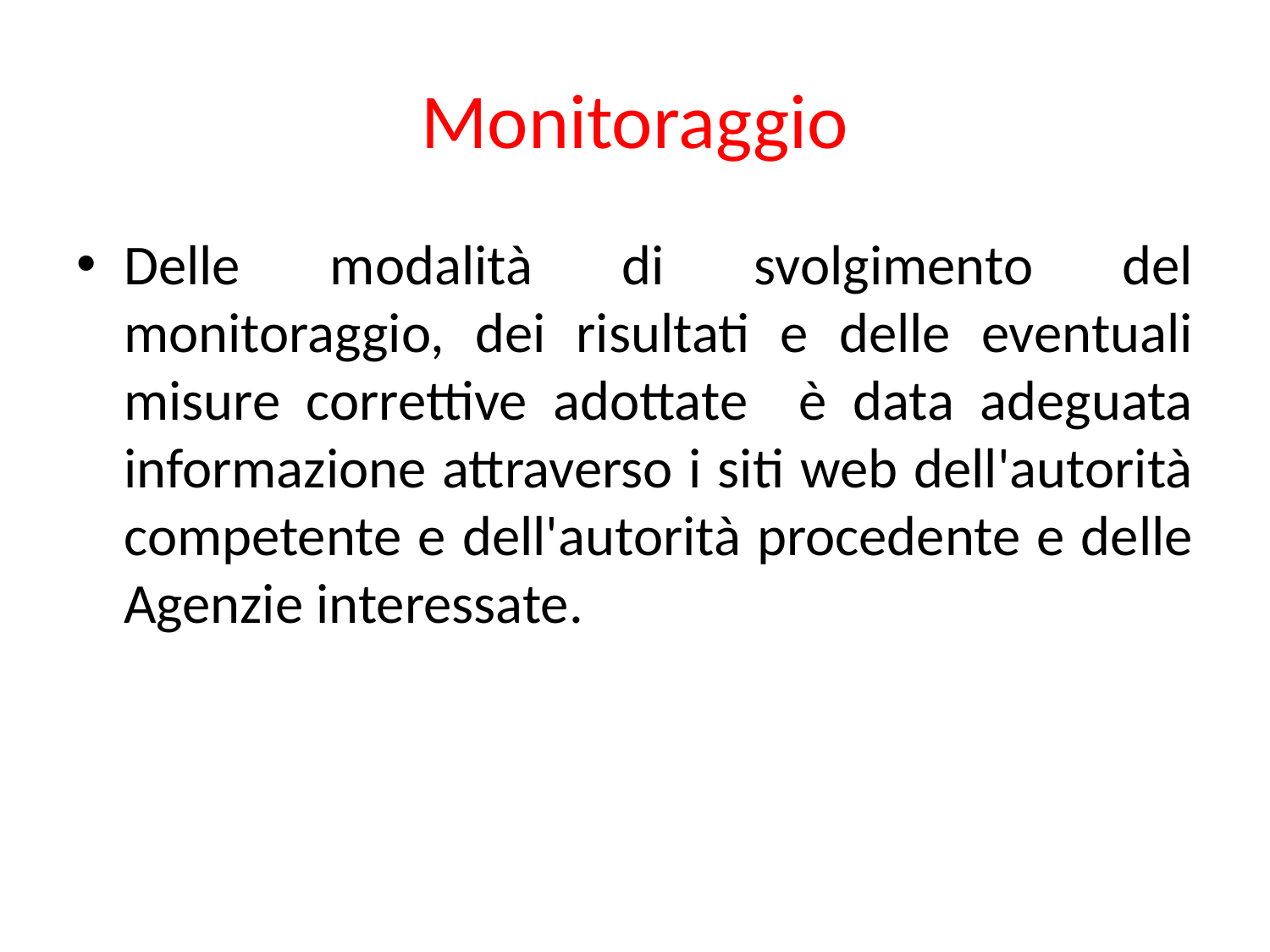

# Monitoraggio
Delle modalità di svolgimento del monitoraggio, dei risultati e delle eventuali misure correttive adottate  è data adeguata informazione attraverso i siti web dell'autorità competente e dell'autorità procedente e delle Agenzie interessate.